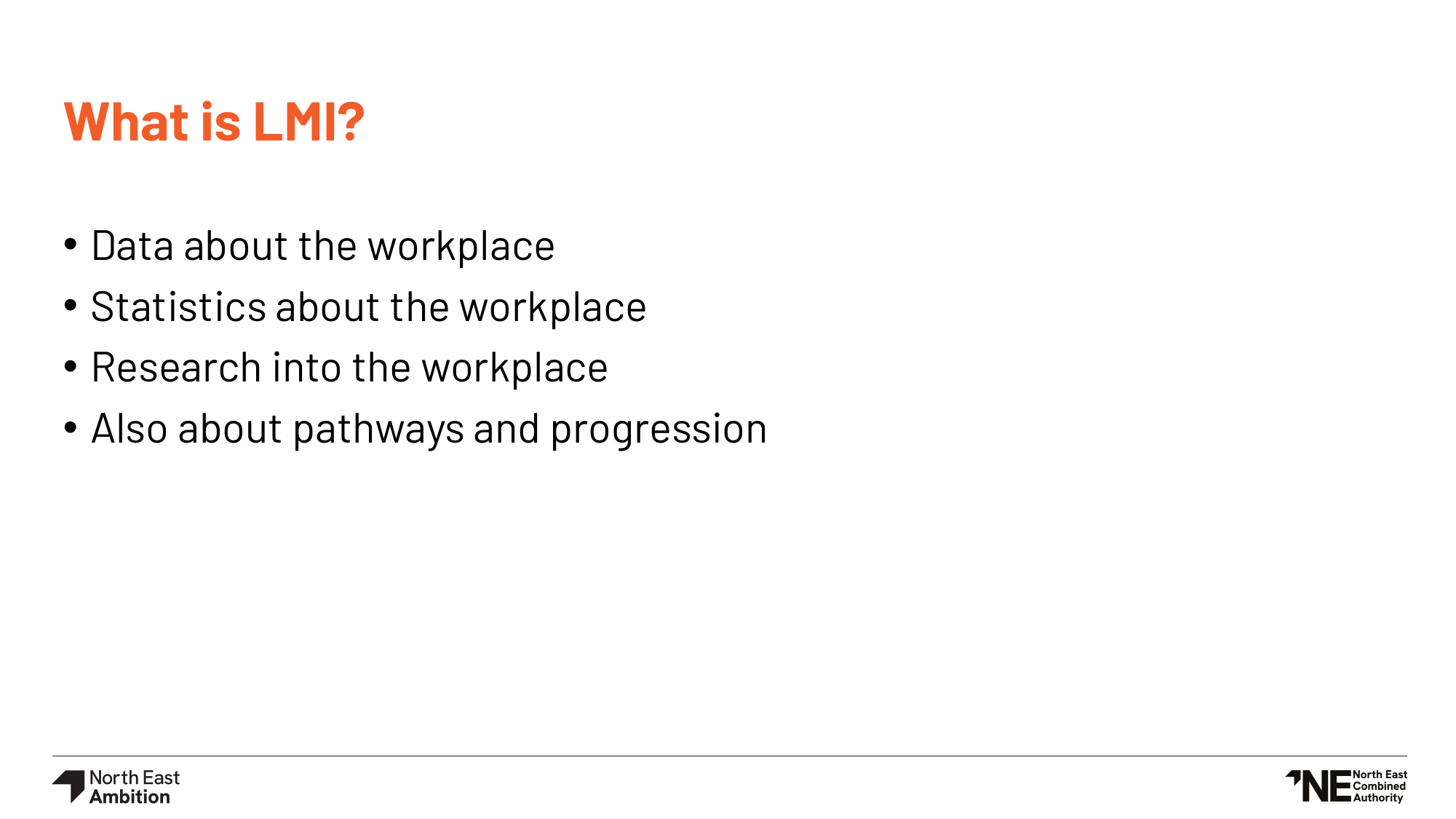

# What is LMI?
Data about the workplace
Statistics about the workplace
Research into the workplace
Also about pathways and progression